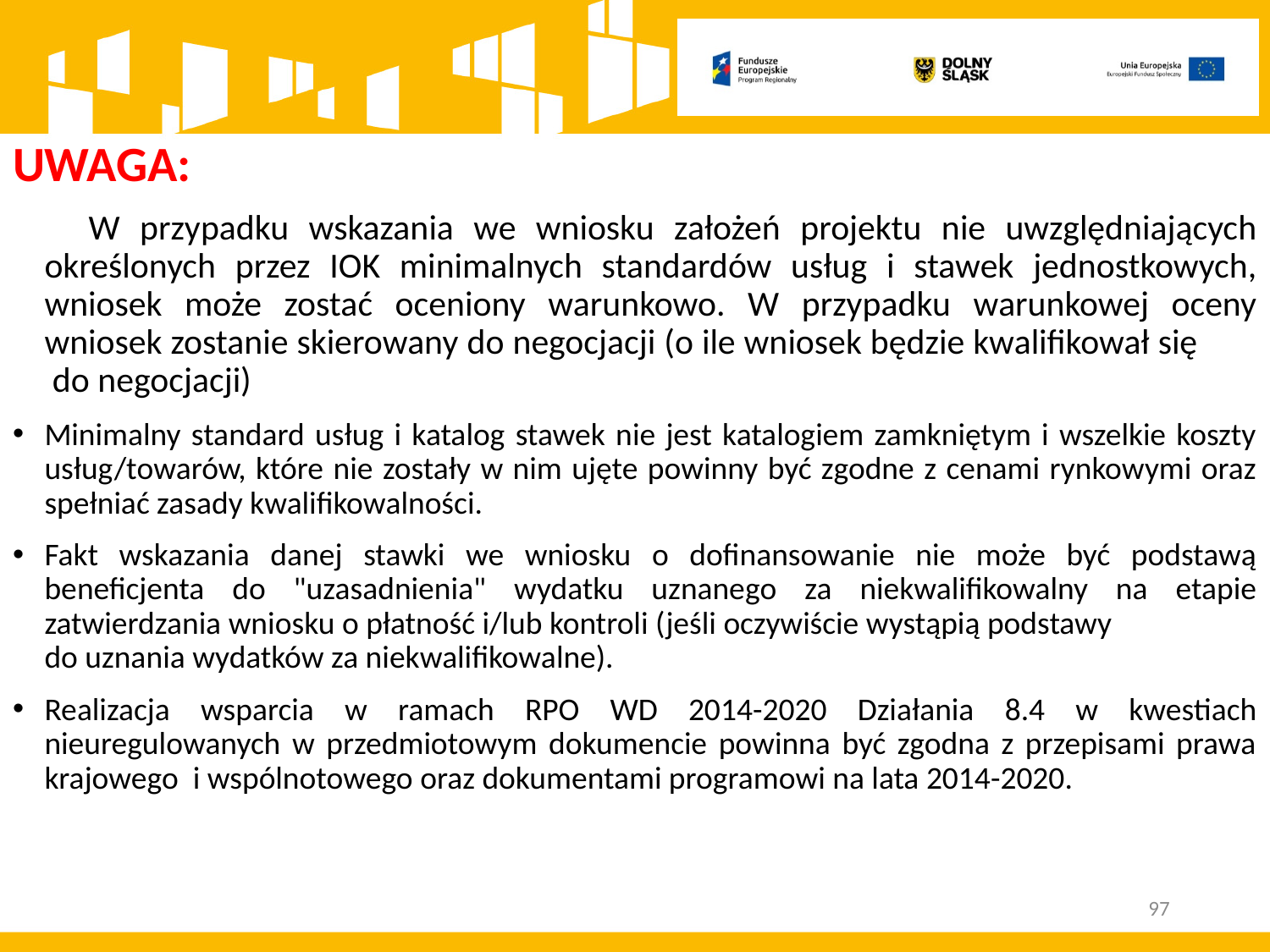

UWAGA:
    W przypadku wskazania we wniosku założeń projektu nie uwzględniających określonych przez IOK minimalnych standardów usług i stawek jednostkowych, wniosek może zostać oceniony warunkowo. W przypadku warunkowej oceny wniosek zostanie skierowany do negocjacji (o ile wniosek będzie kwalifikował się         do negocjacji)
Minimalny standard usług i katalog stawek nie jest katalogiem zamkniętym i wszelkie koszty usług/towarów, które nie zostały w nim ujęte powinny być zgodne z cenami rynkowymi oraz spełniać zasady kwalifikowalności.
Fakt wskazania danej stawki we wniosku o dofinansowanie nie może być podstawą beneficjenta do "uzasadnienia" wydatku uznanego za niekwalifikowalny na etapie zatwierdzania wniosku o płatność i/lub kontroli (jeśli oczywiście wystąpią podstawy                     do uznania wydatków za niekwalifikowalne).
Realizacja wsparcia w ramach RPO WD 2014-2020 Działania 8.4 w kwestiach nieuregulowanych w przedmiotowym dokumencie powinna być zgodna z przepisami prawa krajowego  i wspólnotowego oraz dokumentami programowi na lata 2014-2020.

97